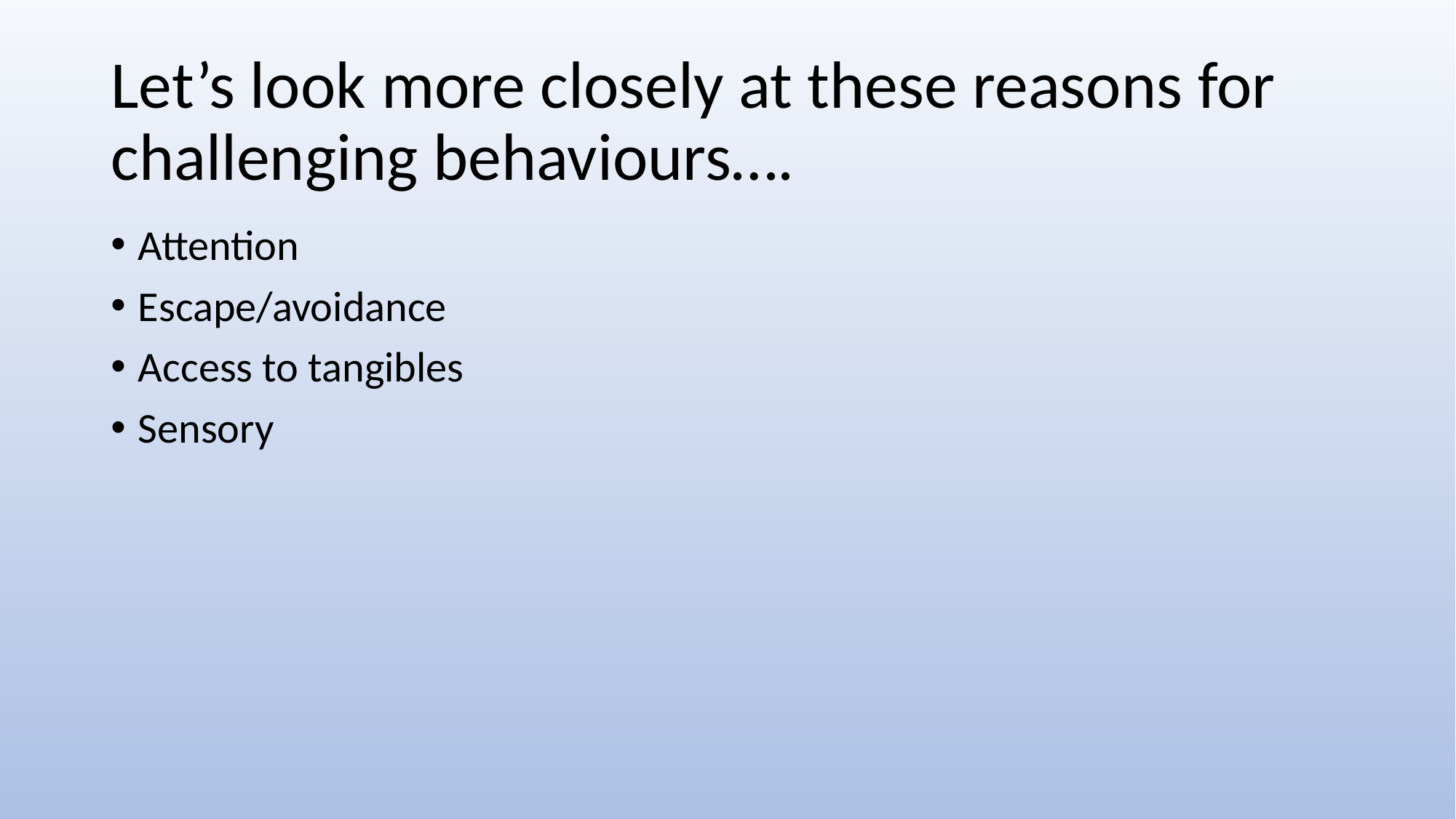

# Let’s look more closely at these reasons for challenging behaviours….
Attention
Escape/avoidance
Access to tangibles
Sensory